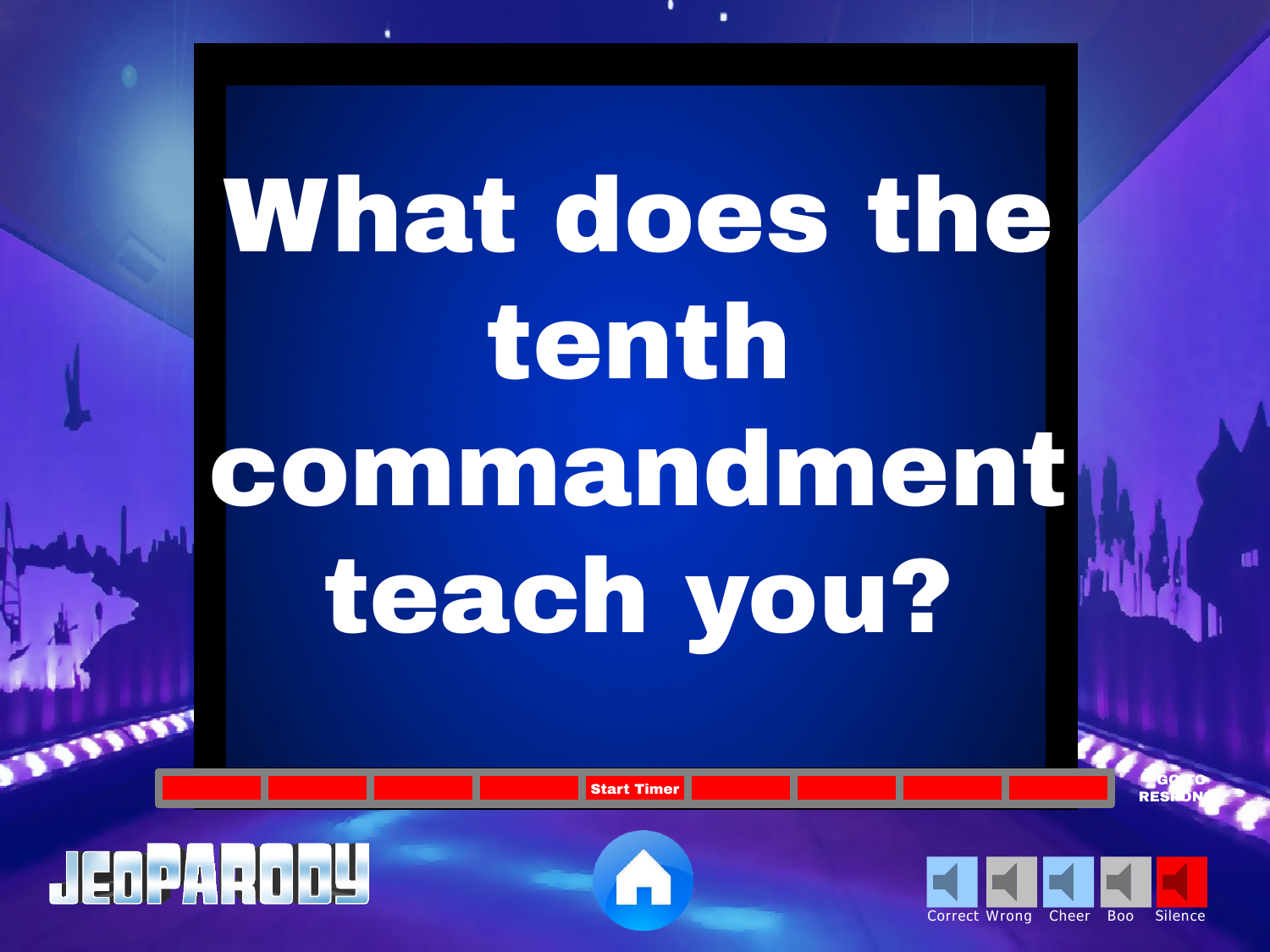

What does the tenth commandment teach you?